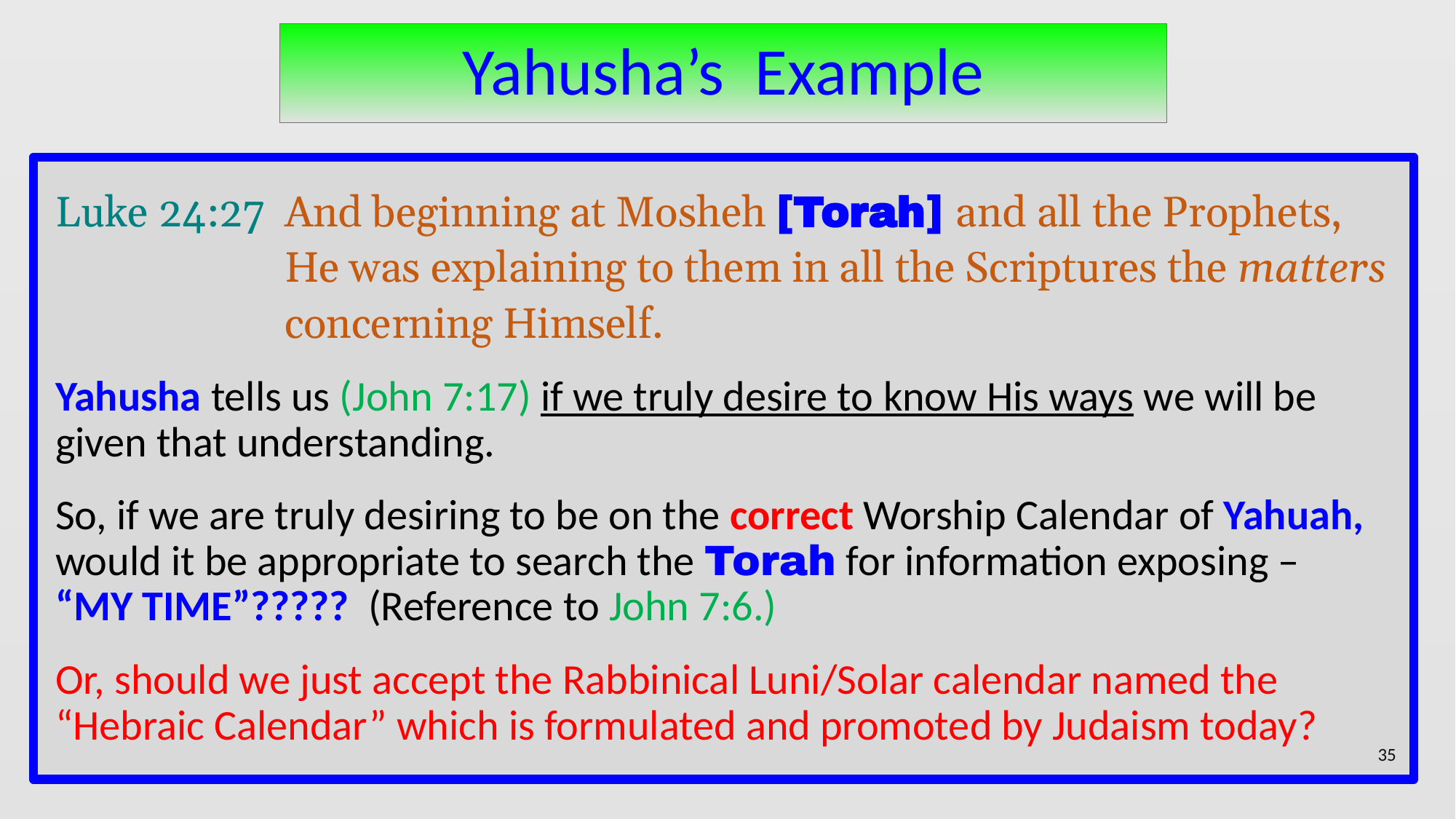

# Yahusha’s  Example
Luke 24:27	And beginning at Mosheh [Torah] and all the Prophets, He was explaining to them in all the Scriptures the matters concerning Himself.
Yahusha tells us (John 7:17) if we truly desire to know His ways we will be given that understanding.
So, if we are truly desiring to be on the correct Worship Calendar of Yahuah, would it be appropriate to search the Torah for information exposing –
“MY TIME”?????  (Reference to John 7:6.)
Or, should we just accept the Rabbinical Luni/Solar calendar named the  “Hebraic Calendar” which is formulated and promoted by Judaism today?
35